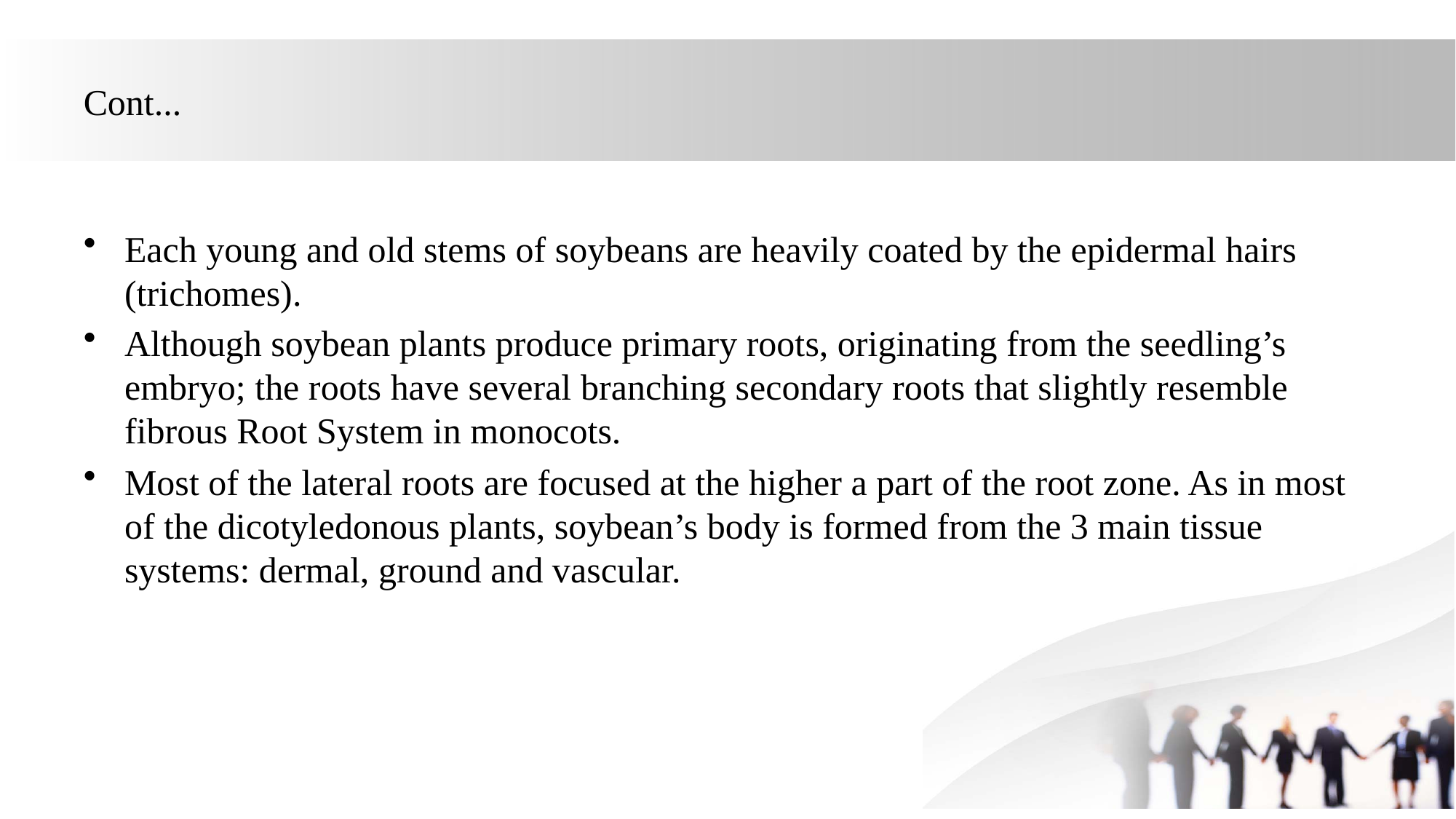

# Cont...

Each young and old stems of soybeans are heavily coated by the epidermal hairs (trichomes).
Although soybean plants produce primary roots, originating from the seedling’s embryo; the roots have several branching secondary roots that slightly resemble fibrous Root System in monocots.
Most of the lateral roots are focused at the higher a part of the root zone. As in most of the dicotyledonous plants, soybean’s body is formed from the 3 main tissue systems: dermal, ground and vascular.